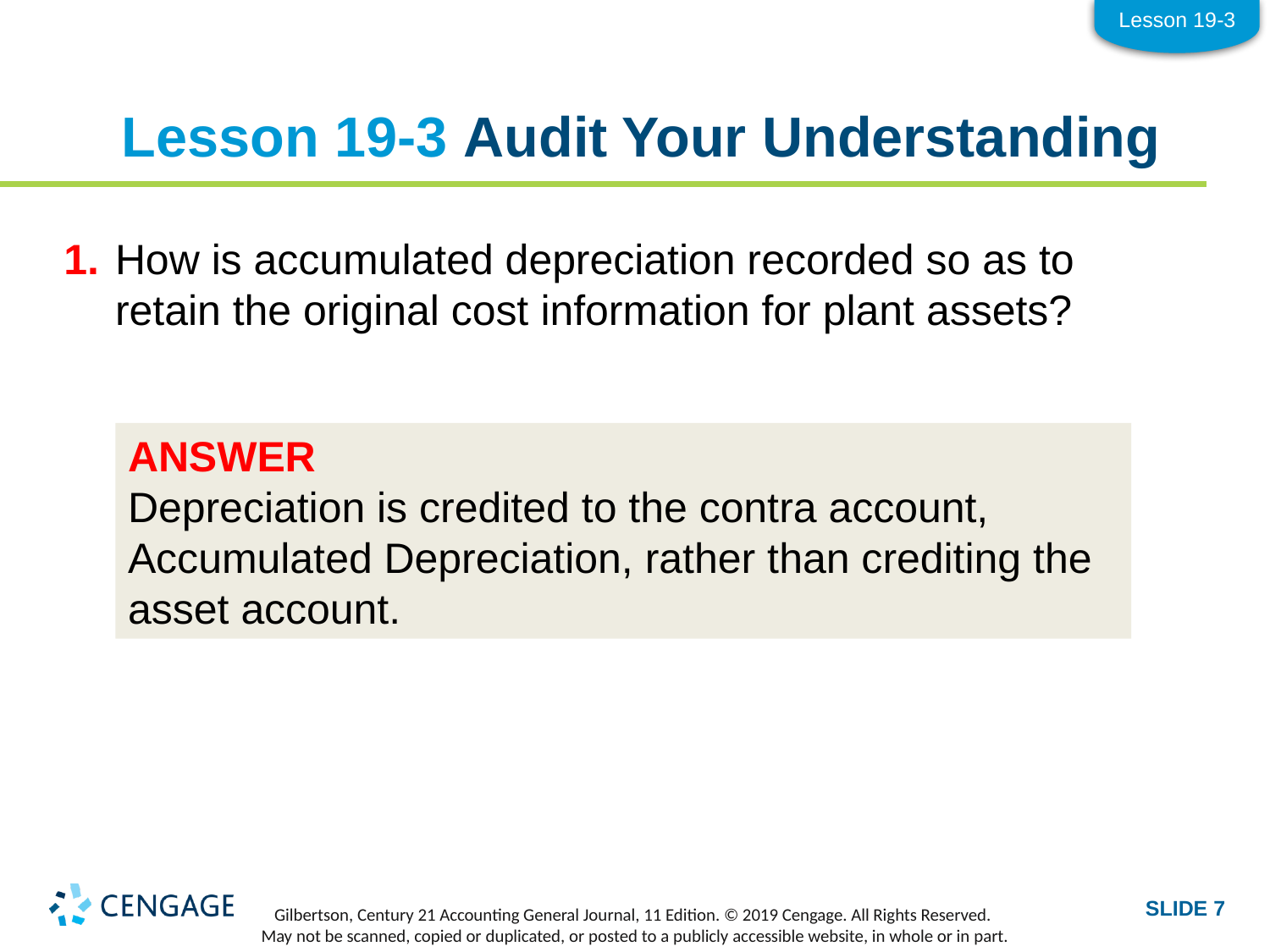

Lesson 19-3
# Lesson 19-3 Audit Your Understanding
1.	How is accumulated depreciation recorded so as to retain the original cost information for plant assets?
ANSWER
Depreciation is credited to the contra account, Accumulated Depreciation, rather than crediting the asset account.
SLIDE 7